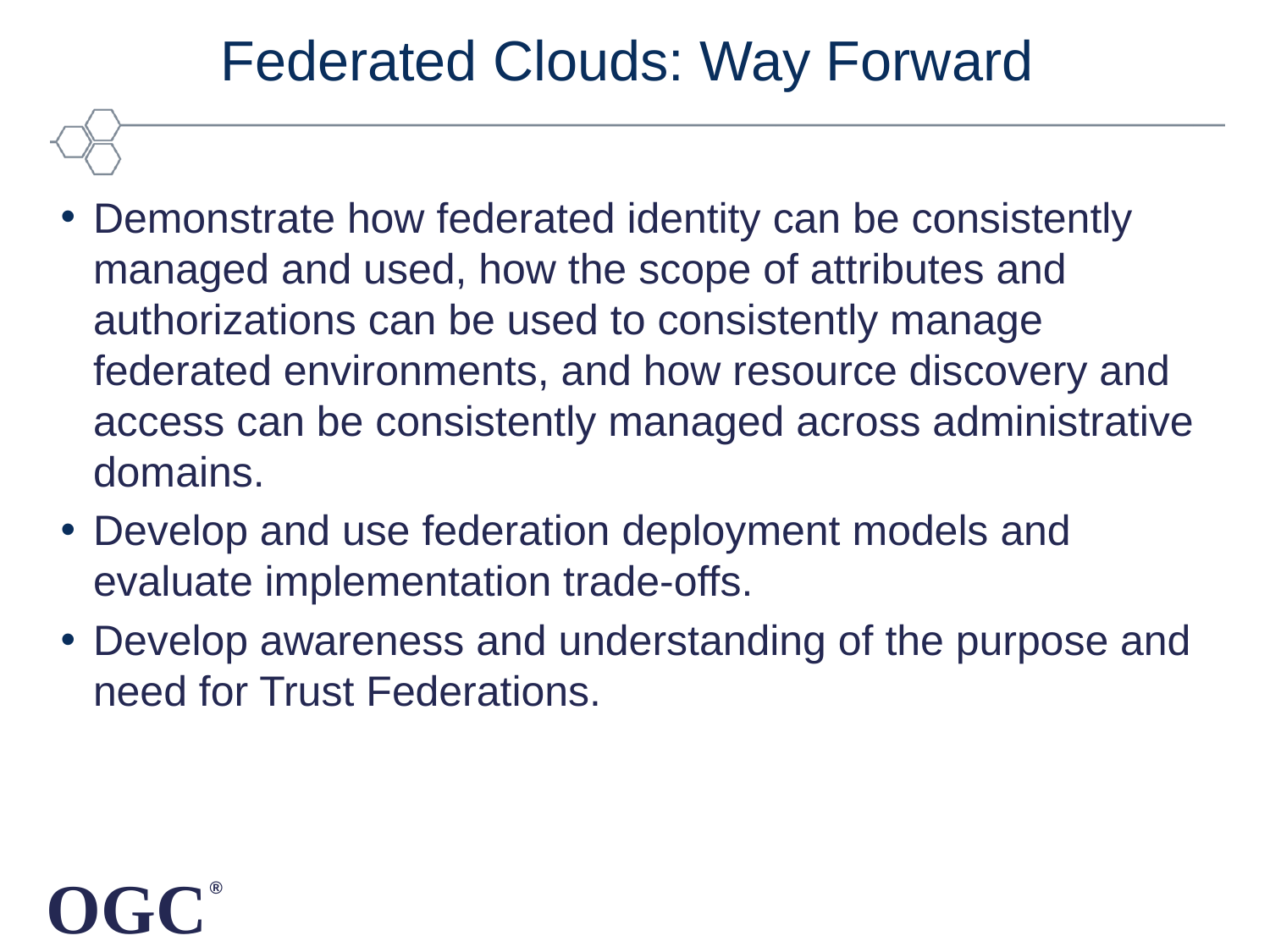

# Federated Clouds: Way Forward
Demonstrate how federated identity can be consistently managed and used, how the scope of attributes and authorizations can be used to consistently manage federated environments, and how resource discovery and access can be consistently managed across administrative domains.
Develop and use federation deployment models and evaluate implementation trade-offs.
Develop awareness and understanding of the purpose and need for Trust Federations.